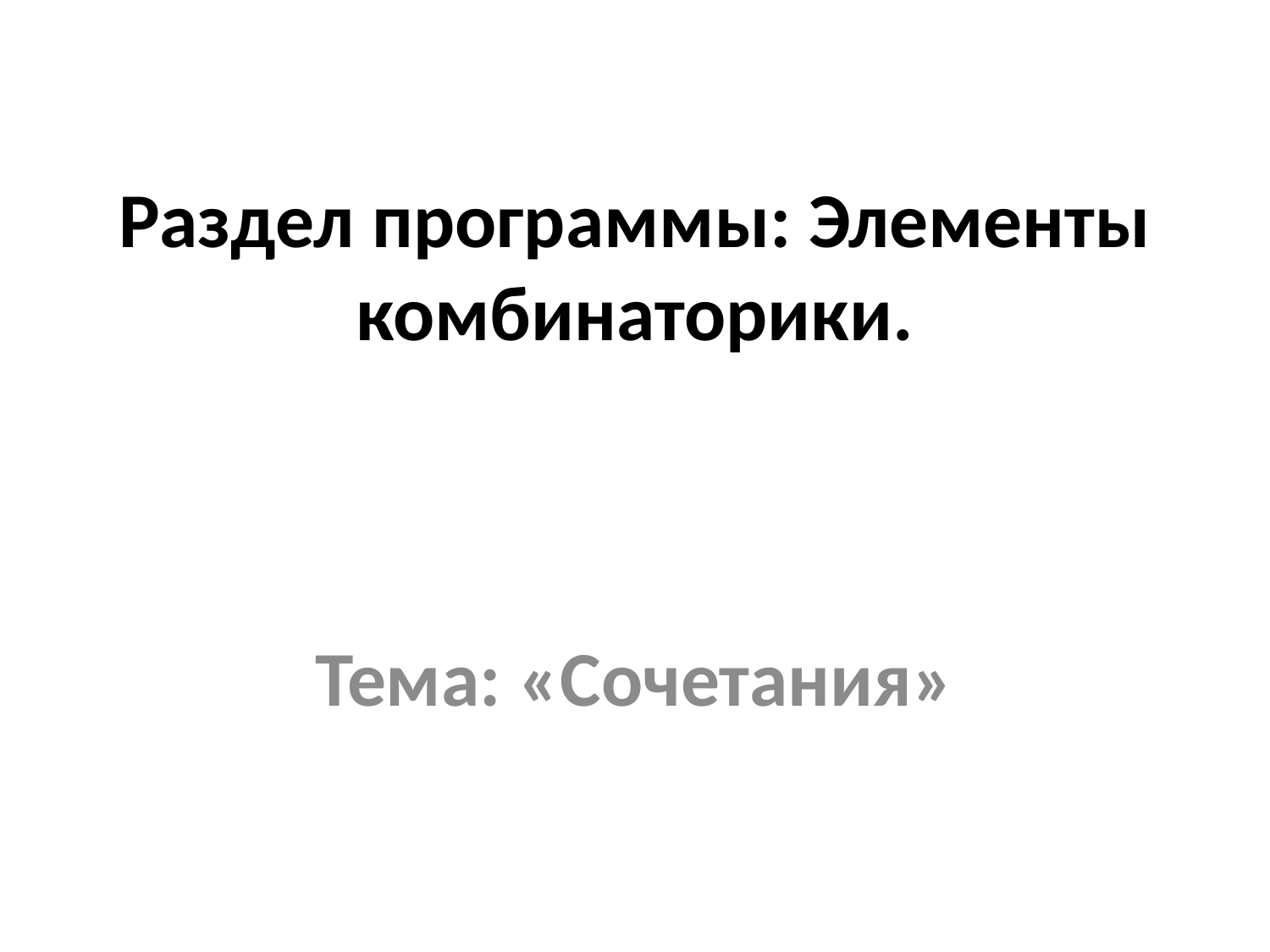

# Раздел программы: Элементы комбинаторики.

Тема: «Сочетания»